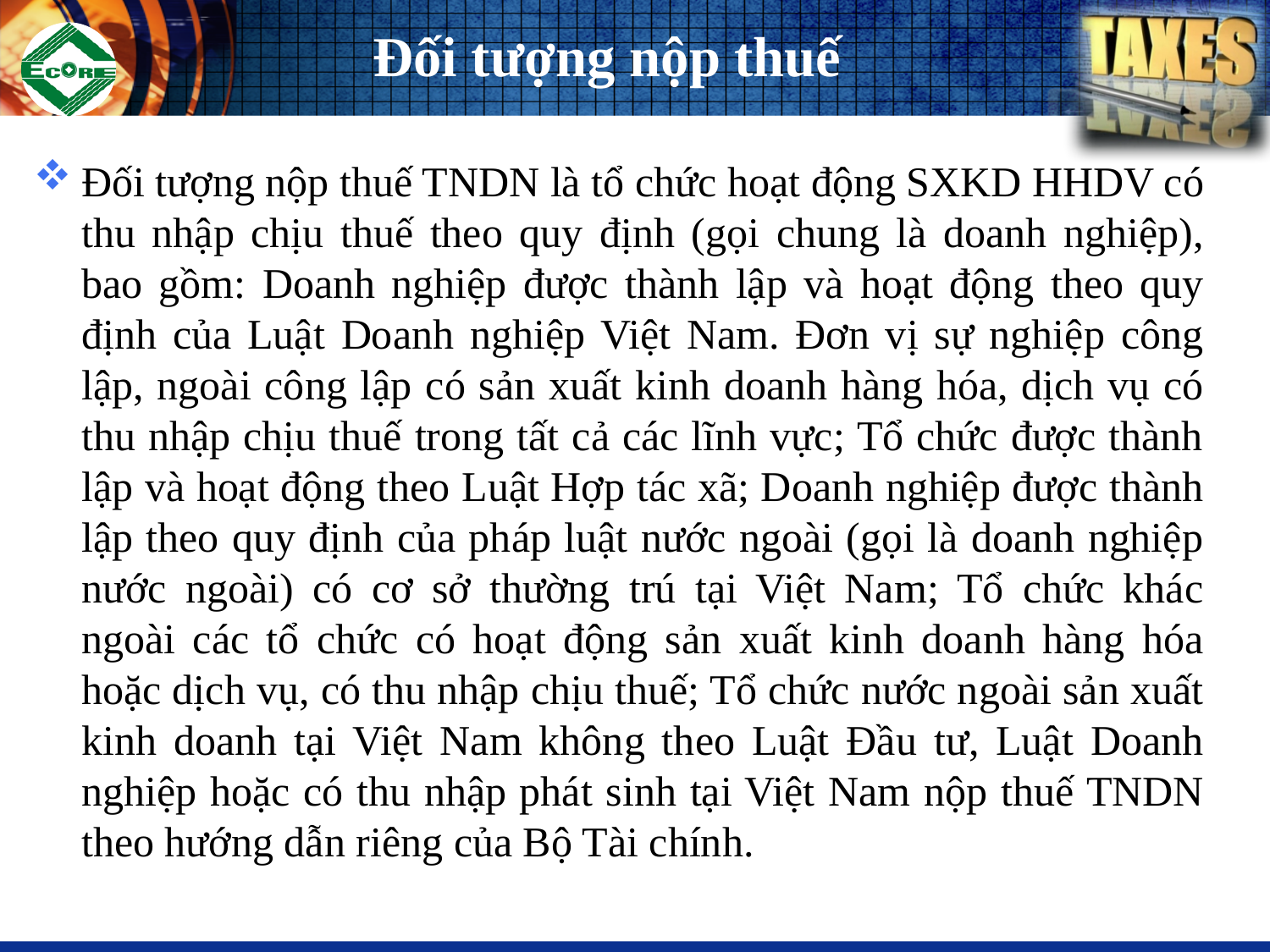

# Đối tượng nộp thuế
Đối tượng nộp thuế TNDN là tổ chức hoạt động SXKD HHDV có thu nhập chịu thuế theo quy định (gọi chung là doanh nghiệp), bao gồm: Doanh nghiệp được thành lập và hoạt động theo quy định của Luật Doanh nghiệp Việt Nam. Đơn vị sự nghiệp công lập, ngoài công lập có sản xuất kinh doanh hàng hóa, dịch vụ có thu nhập chịu thuế trong tất cả các lĩnh vực; Tổ chức được thành lập và hoạt động theo Luật Hợp tác xã; Doanh nghiệp được thành lập theo quy định của pháp luật nước ngoài (gọi là doanh nghiệp nước ngoài) có cơ sở thường trú tại Việt Nam; Tổ chức khác ngoài các tổ chức có hoạt động sản xuất kinh doanh hàng hóa hoặc dịch vụ, có thu nhập chịu thuế; Tổ chức nước ngoài sản xuất kinh doanh tại Việt Nam không theo Luật Đầu tư, Luật Doanh nghiệp hoặc có thu nhập phát sinh tại Việt Nam nộp thuế TNDN theo hướng dẫn riêng của Bộ Tài chính.